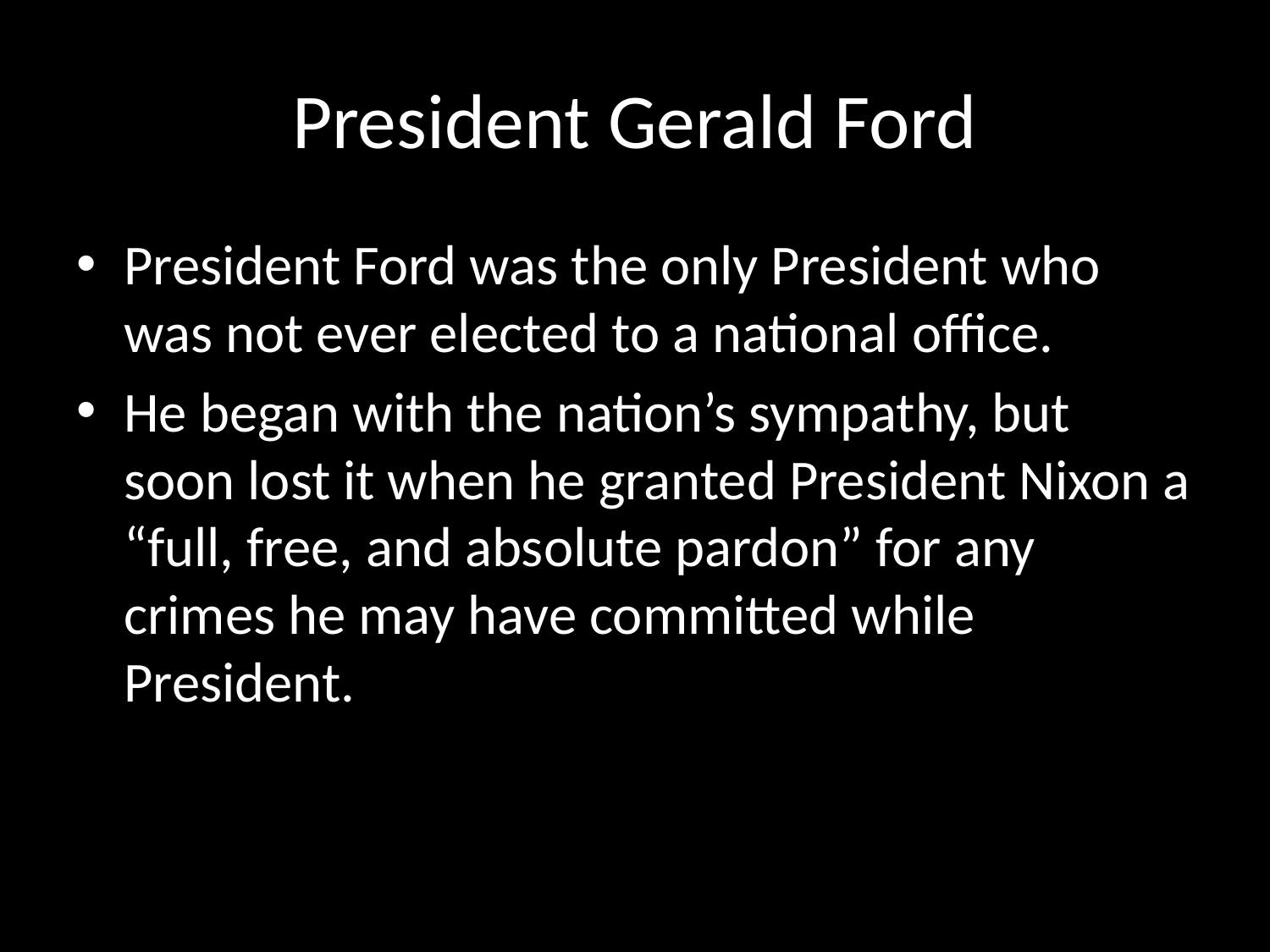

# President Gerald Ford
President Ford was the only President who was not ever elected to a national office.
He began with the nation’s sympathy, but soon lost it when he granted President Nixon a “full, free, and absolute pardon” for any crimes he may have committed while President.